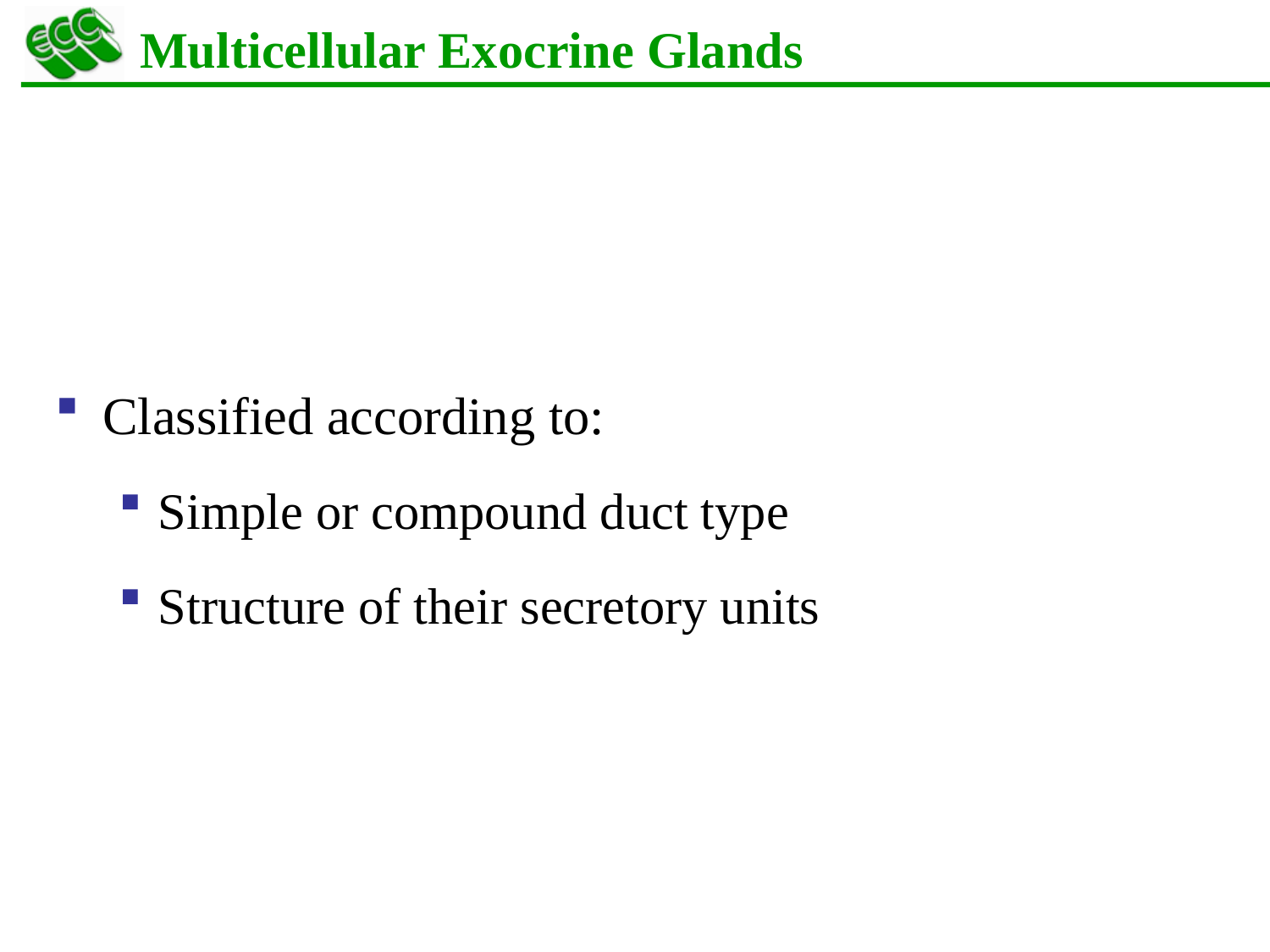

# Multicellular Exocrine Glands
Classified according to:
Simple or compound duct type
Structure of their secretory units